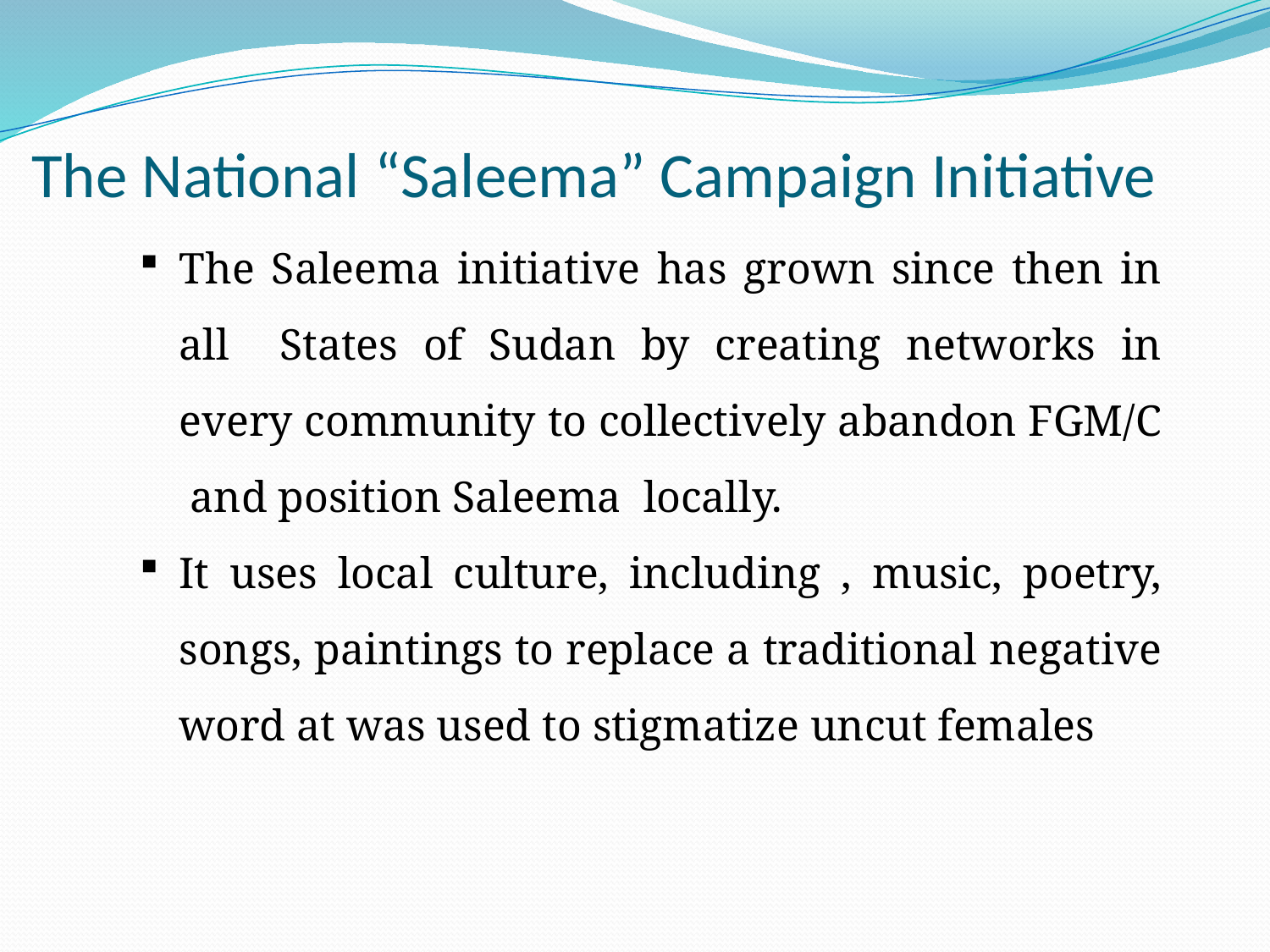

# The National “Saleema” Campaign Initiative
The Saleema initiative has grown since then in all  States of Sudan by creating networks in every community to collectively abandon FGM/C  and position Saleema  locally.
It uses local culture, including , music, poetry, songs, paintings to replace a traditional negative word at was used to stigmatize uncut females